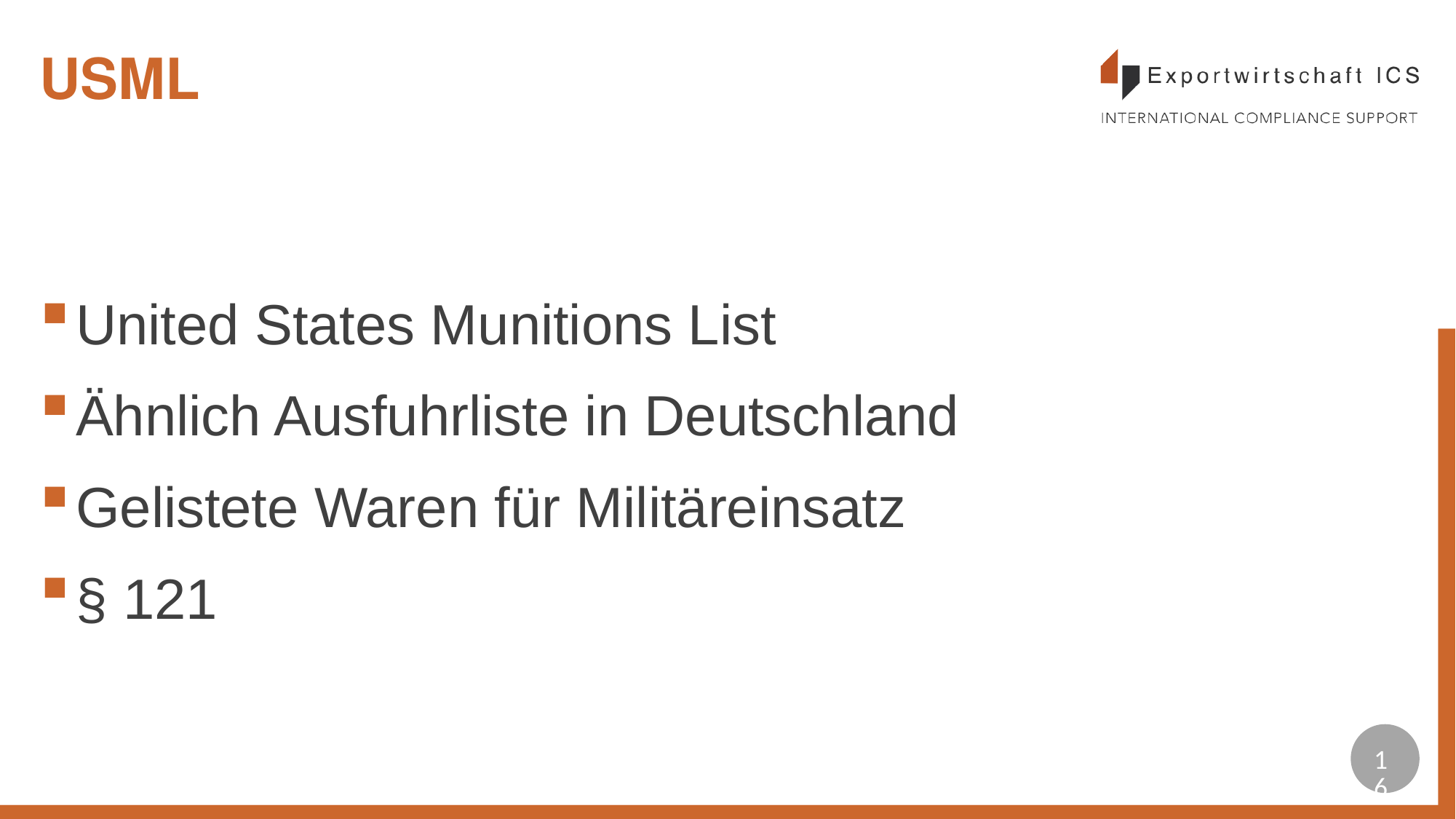

# USML

United States Munitions List
Ähnlich Ausfuhrliste in Deutschland
Gelistete Waren für Militäreinsatz
§ 121